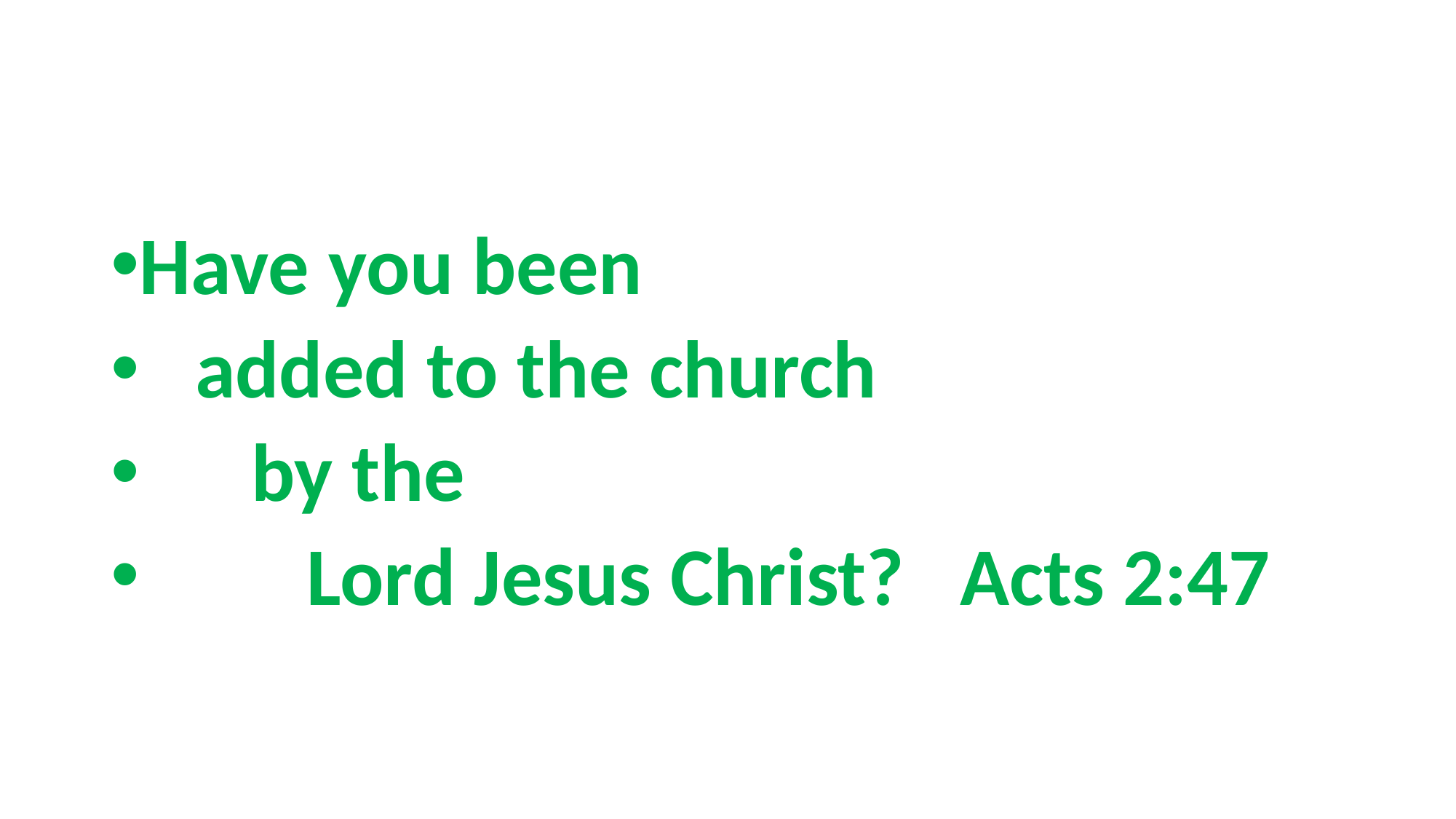

Have you been
   added to the church
      by the
         Lord Jesus Christ?   Acts 2:47